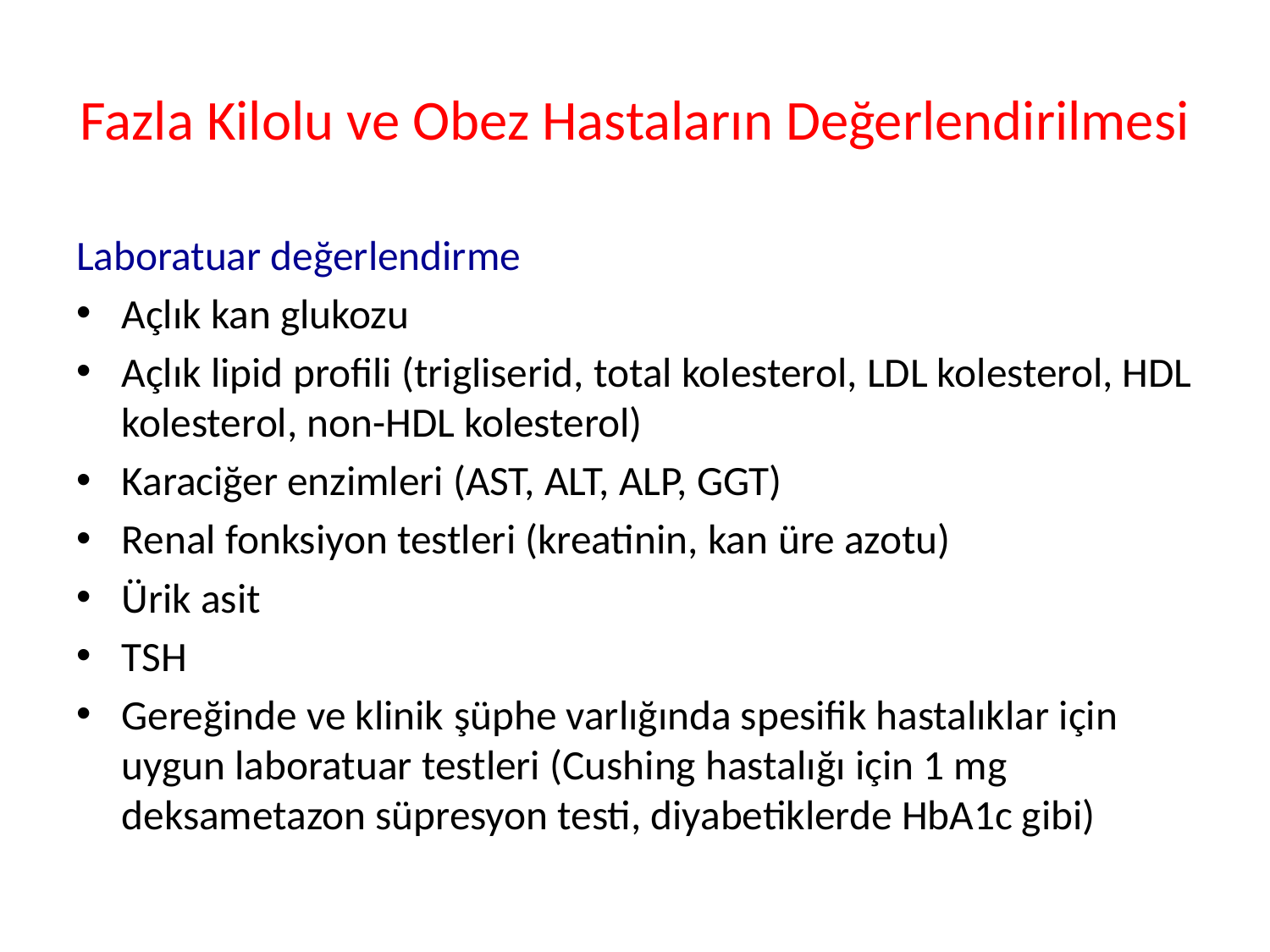

# Fazla Kilolu ve Obez Hastaların Değerlendirilmesi
Laboratuar değerlendirme
Açlık kan glukozu
Açlık lipid profili (trigliserid, total kolesterol, LDL kolesterol, HDL kolesterol, non-HDL kolesterol)
Karaciğer enzimleri (AST, ALT, ALP, GGT)
Renal fonksiyon testleri (kreatinin, kan üre azotu)
Ürik asit
TSH
Gereğinde ve klinik şüphe varlığında spesifik hastalıklar için uygun laboratuar testleri (Cushing hastalığı için 1 mg deksametazon süpresyon testi, diyabetiklerde HbA1c gibi)